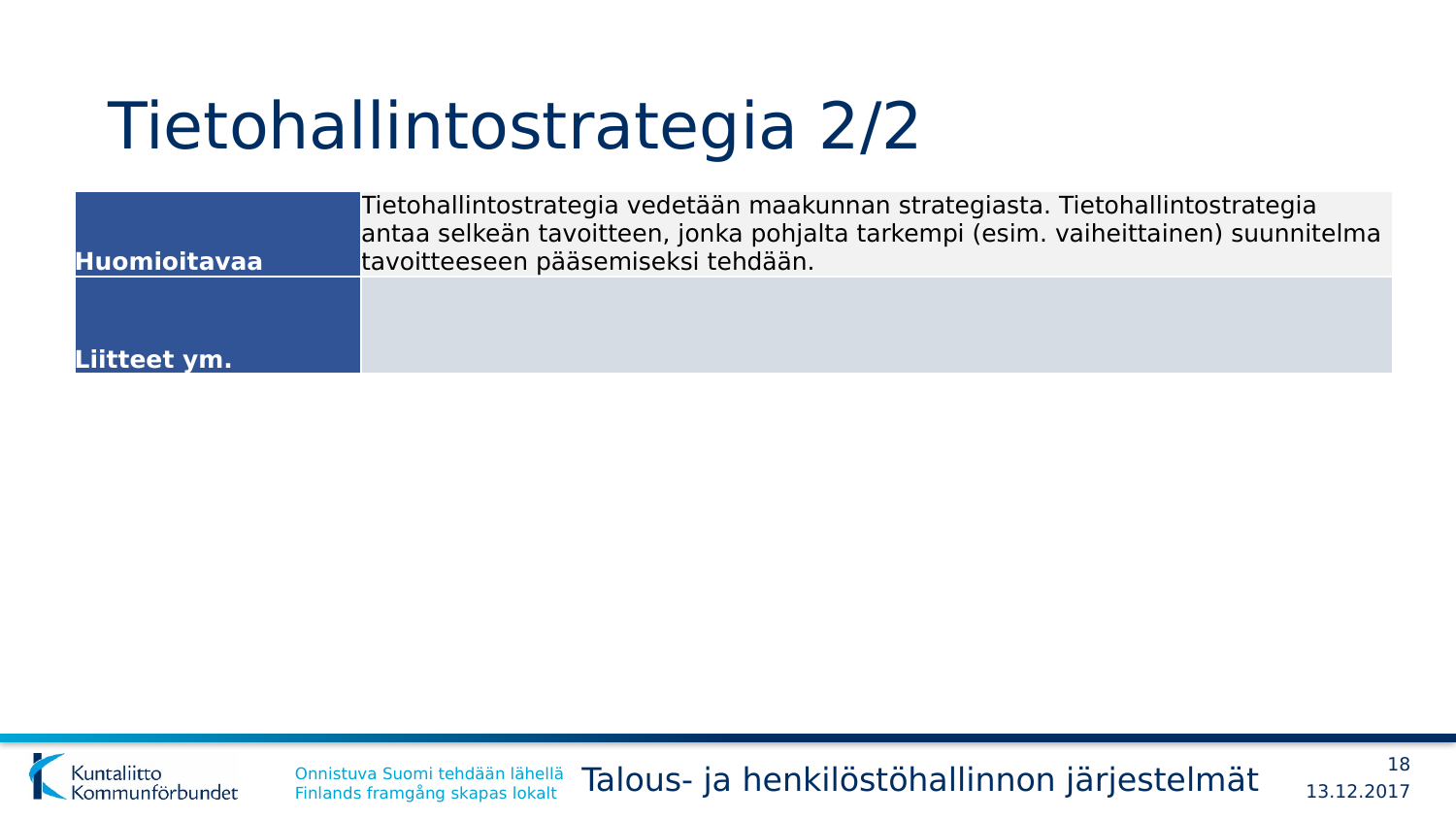

# Tietohallintostrategia 2/2
| Huomioitavaa | Tietohallintostrategia vedetään maakunnan strategiasta. Tietohallintostrategia antaa selkeän tavoitteen, jonka pohjalta tarkempi (esim. vaiheittainen) suunnitelma tavoitteeseen pääsemiseksi tehdään. |
| --- | --- |
| Liitteet ym. |  |
18
Talous- ja henkilöstöhallinnon järjestelmät
13.12.2017